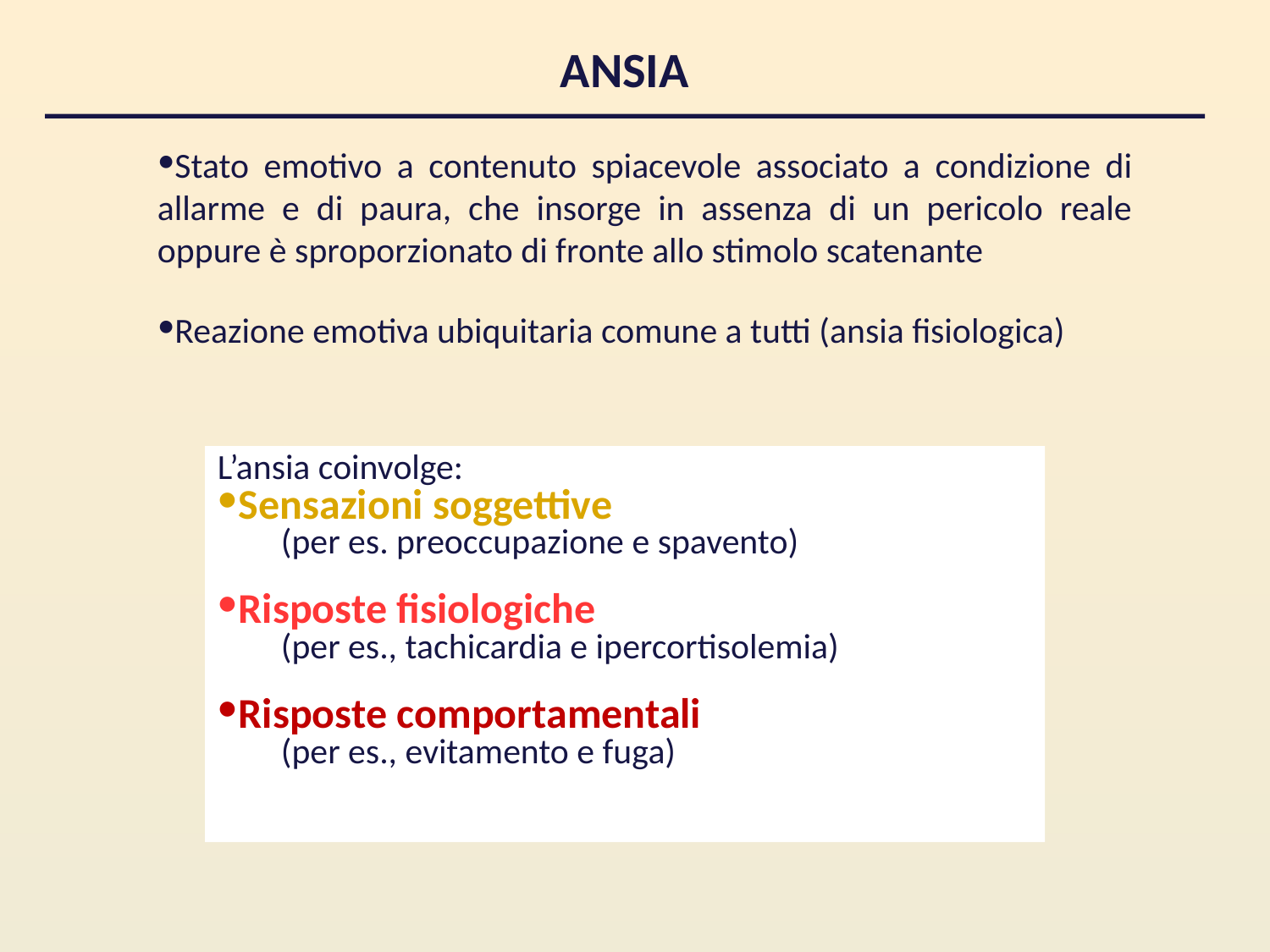

ANSIA

Stato emotivo a contenuto spiacevole associato a condizione di allarme e di paura, che insorge in assenza di un pericolo reale oppure è sproporzionato di fronte allo stimolo scatenante

Reazione emotiva ubiquitaria comune a tutti (ansia fisiologica)

L’ansia coinvolge:
Sensazioni soggettive
(per es. preoccupazione e spavento)

Risposte fisiologiche
(per es., tachicardia e ipercortisolemia)

Risposte comportamentali
(per es., evitamento e fuga)